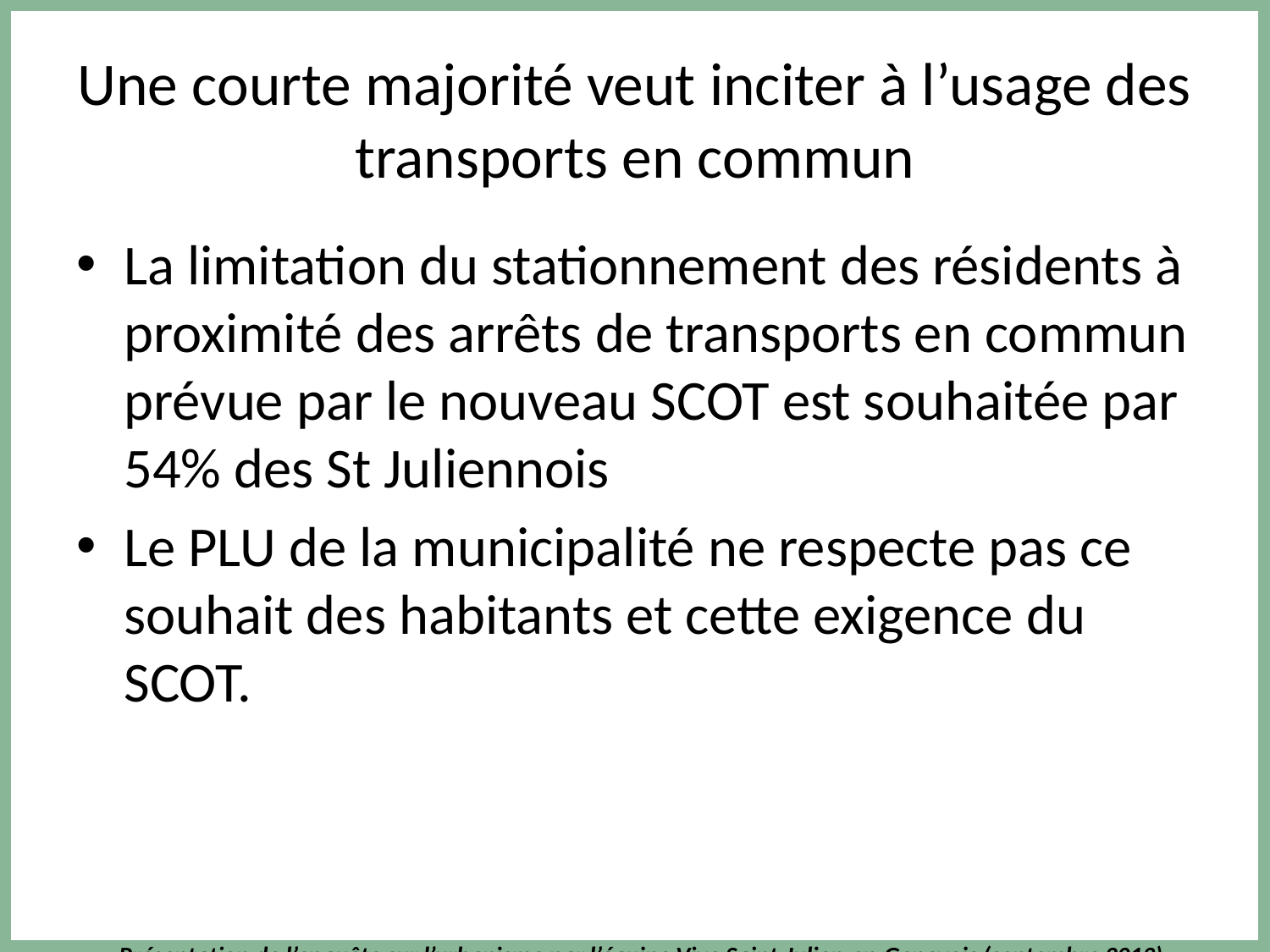

# Une courte majorité veut inciter à l’usage des transports en commun
La limitation du stationnement des résidents à proximité des arrêts de transports en commun prévue par le nouveau SCOT est souhaitée par 54% des St Juliennois
Le PLU de la municipalité ne respecte pas ce souhait des habitants et cette exigence du SCOT.